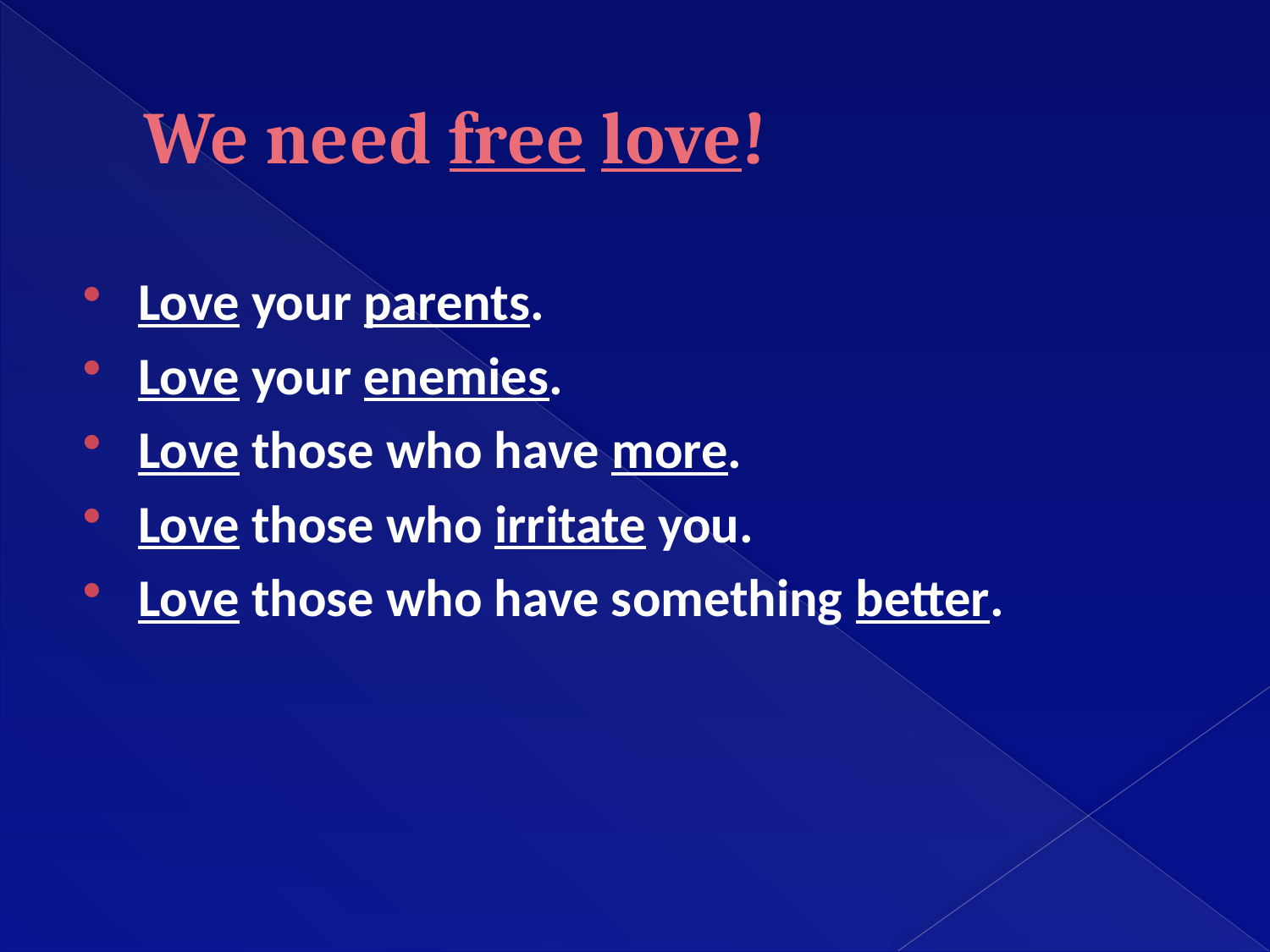

# We need free love!
Love your parents.
Love your enemies.
Love those who have more.
Love those who irritate you.
Love those who have something better.